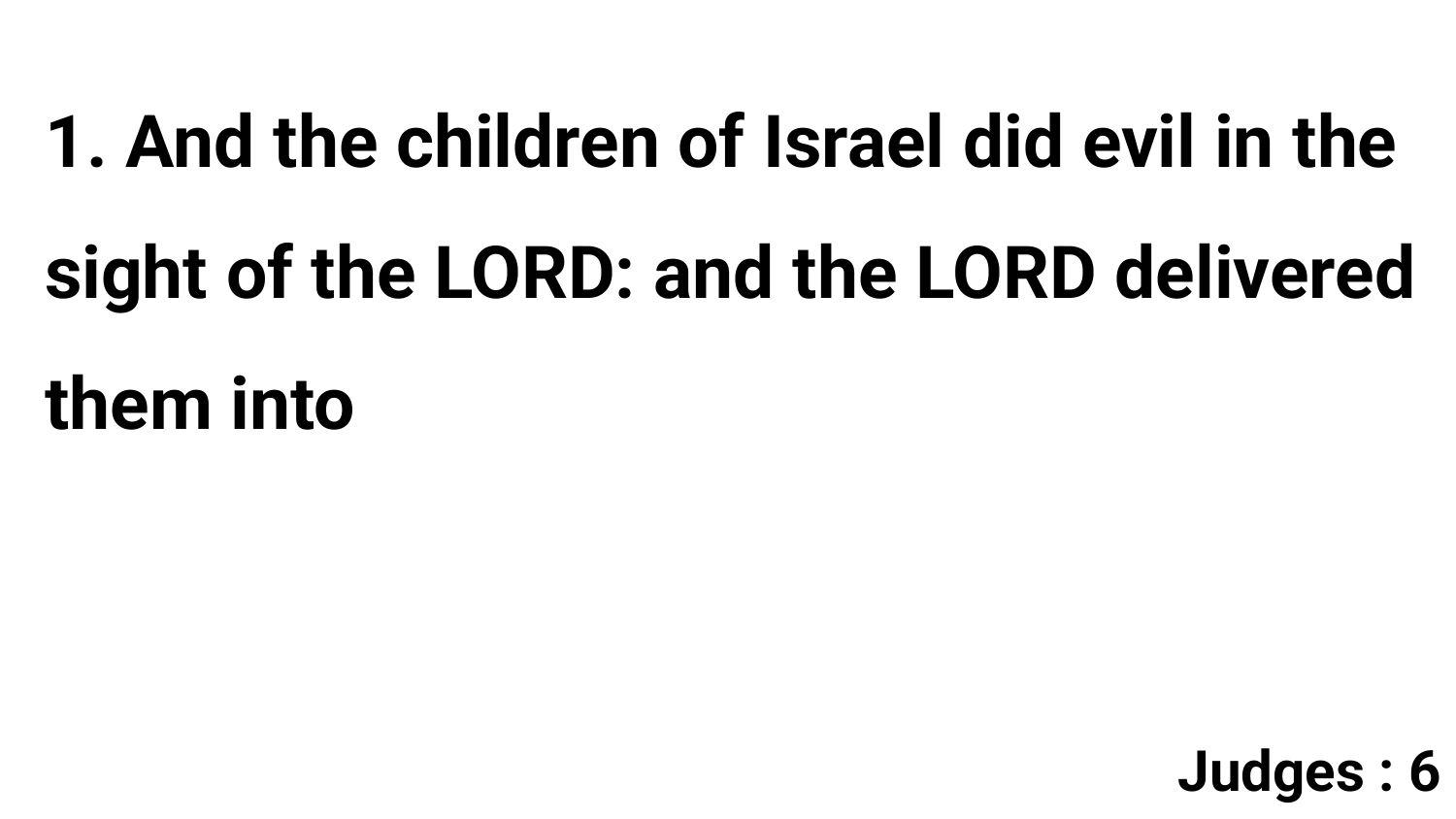

1. And the children of Israel did evil in the sight of the LORD: and the LORD delivered them into
Judges : 6